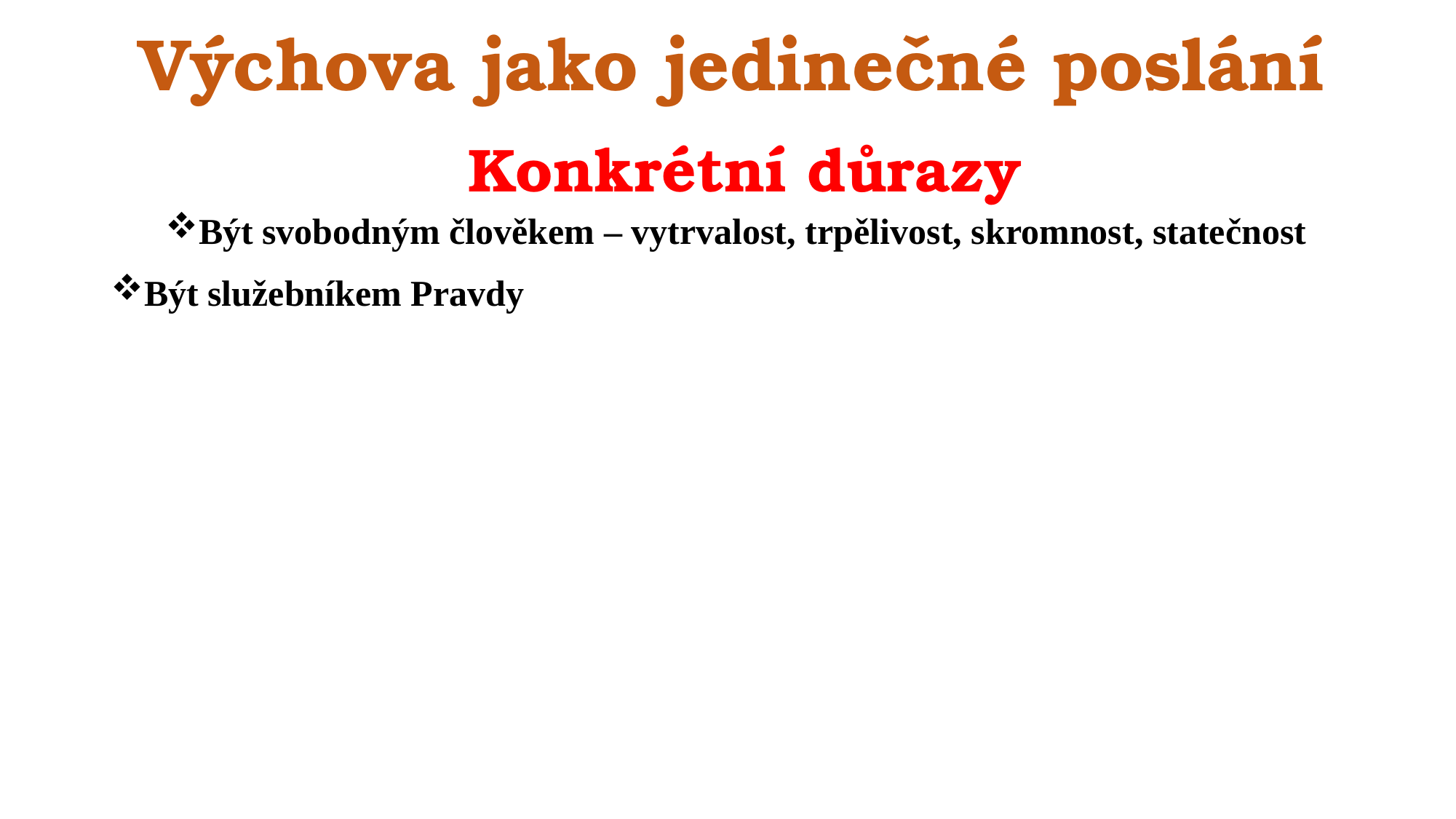

# Výchova jako jedinečné poslání
Konkrétní důrazy
Být svobodným člověkem – vytrvalost, trpělivost, skromnost, statečnost
Být služebníkem Pravdy